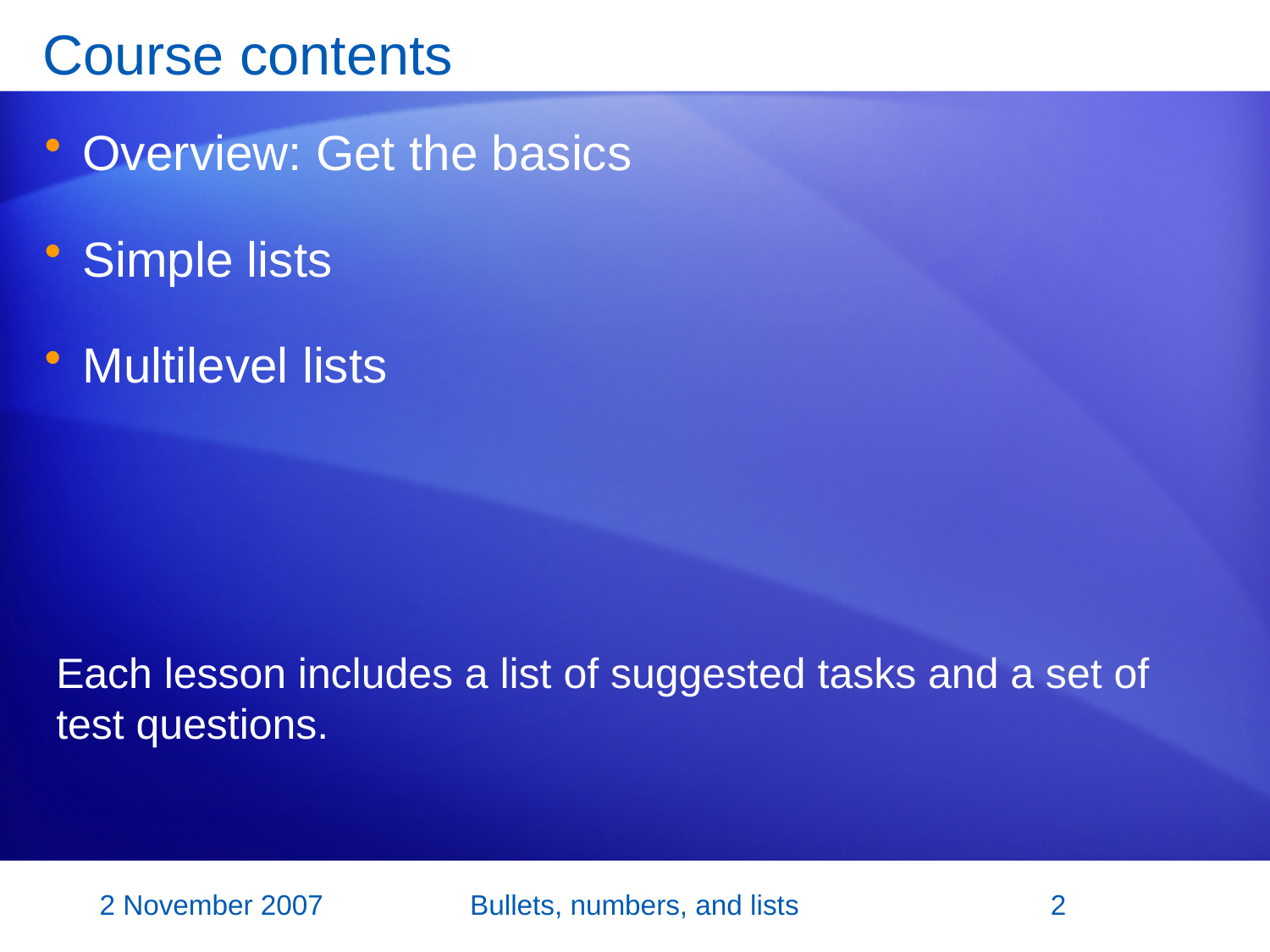

# Course contents
Overview: Get the basics
Simple lists
Multilevel lists
Each lesson includes a list of suggested tasks and a set of test questions.
2 November 2007
Bullets, numbers, and lists
2